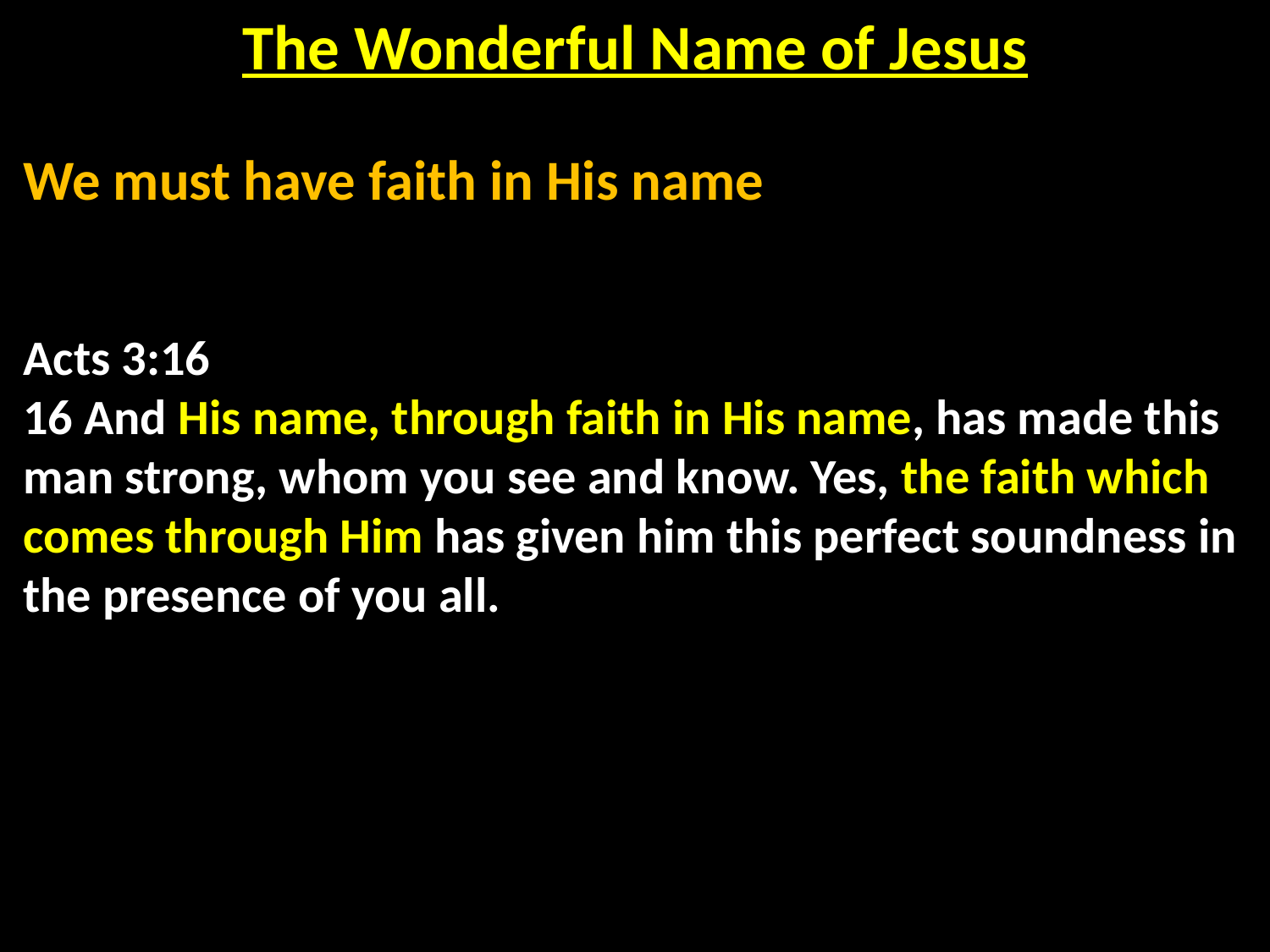

The Wonderful Name of Jesus
We must have faith in His name
Acts 3:16
16 And His name, through faith in His name, has made this man strong, whom you see and know. Yes, the faith which comes through Him has given him this perfect soundness in the presence of you all.